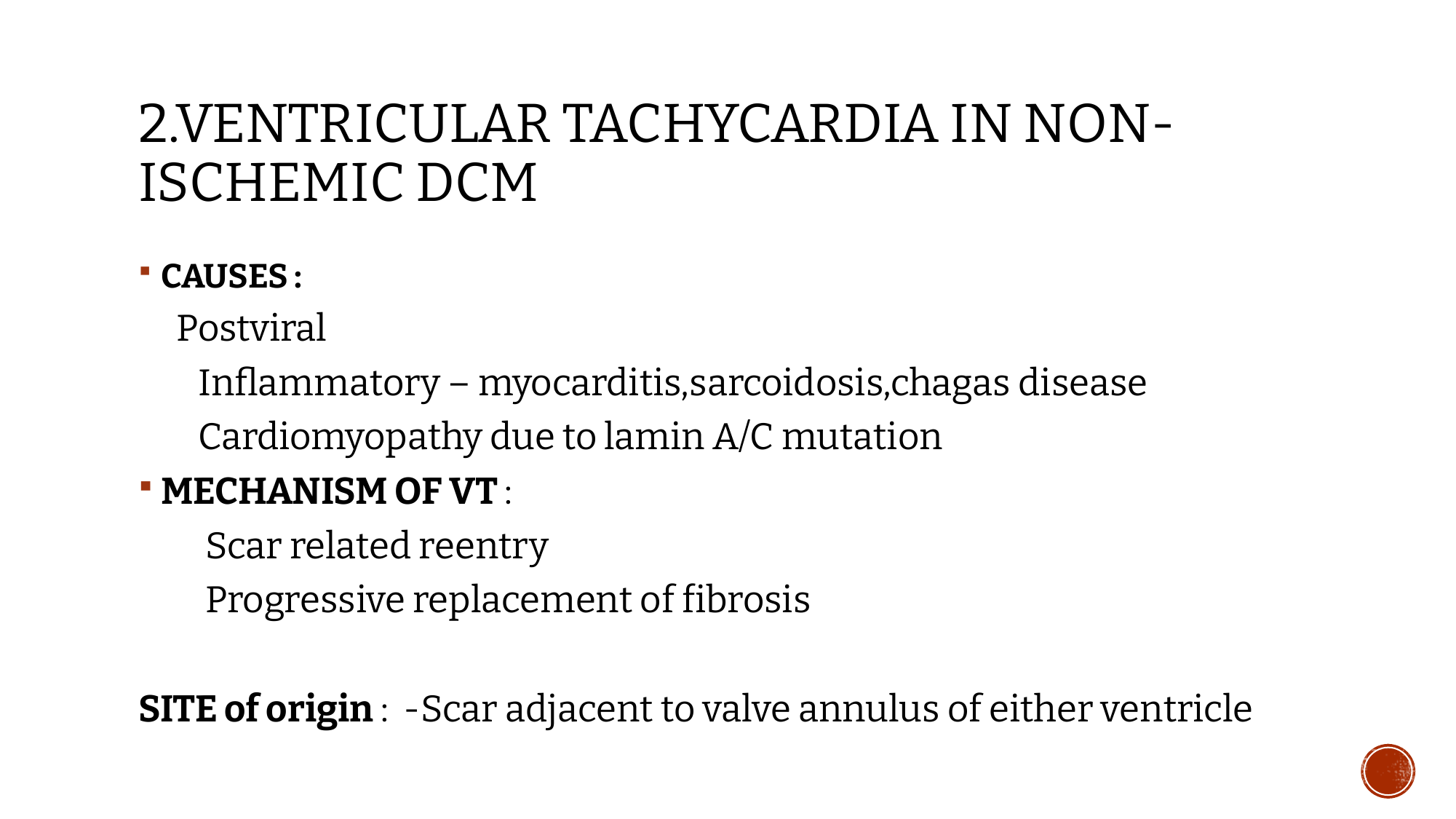

# 2.Ventricular tachycardia IN NON-ISCHEMIC DCM
CAUSES :
        Postviral
        Inflammatory – myocarditis,sarcoidosis,chagas disease
        Cardiomyopathy due to lamin A/C mutation
MECHANISM OF VT :
         Scar related reentry
         Progressive replacement of fibrosis

SITE of origin :  -Scar adjacent to valve annulus of either ventricle